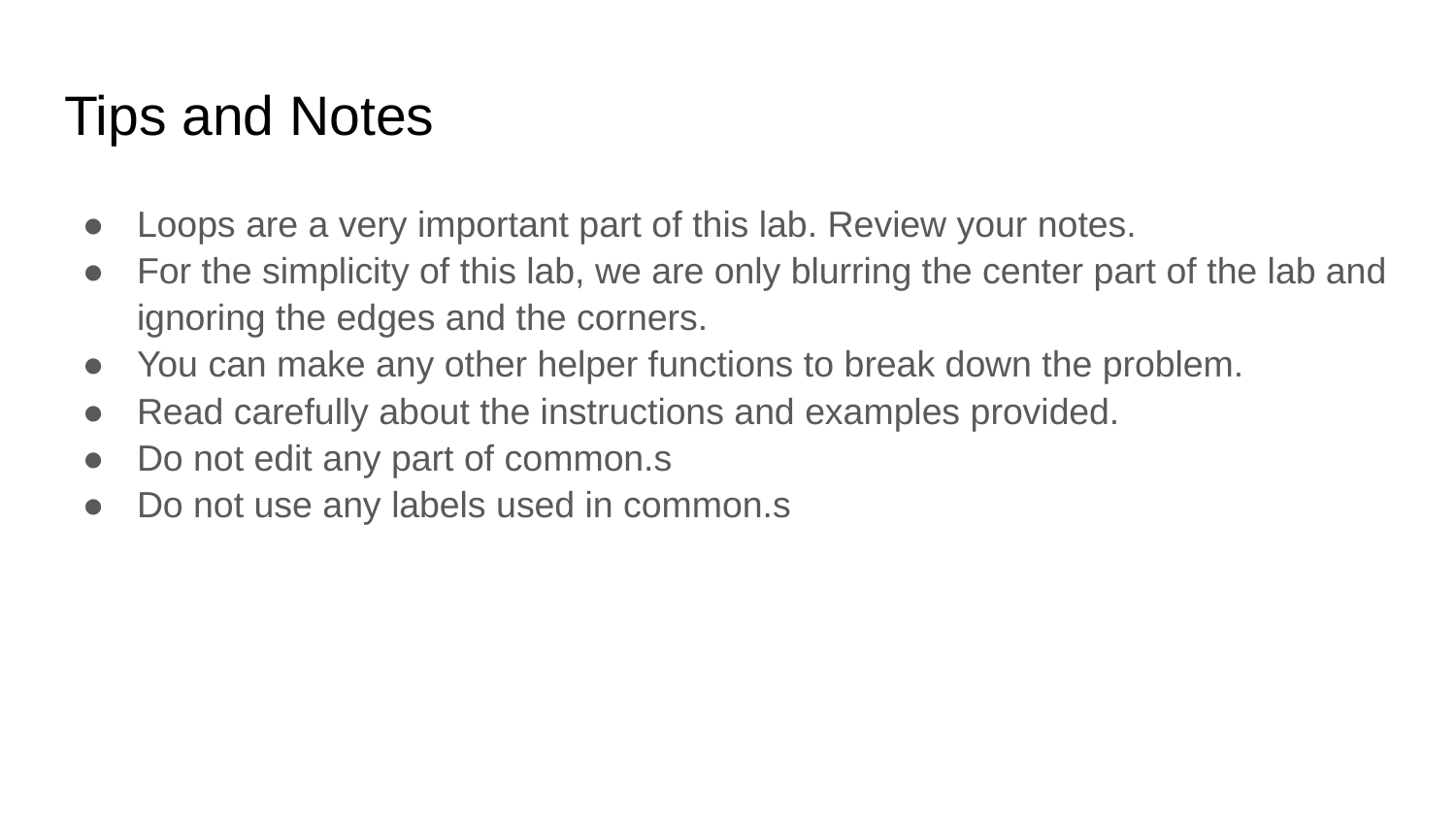

# Tips and Notes
Loops are a very important part of this lab. Review your notes.
For the simplicity of this lab, we are only blurring the center part of the lab and ignoring the edges and the corners.
You can make any other helper functions to break down the problem.
Read carefully about the instructions and examples provided.
Do not edit any part of common.s
Do not use any labels used in common.s